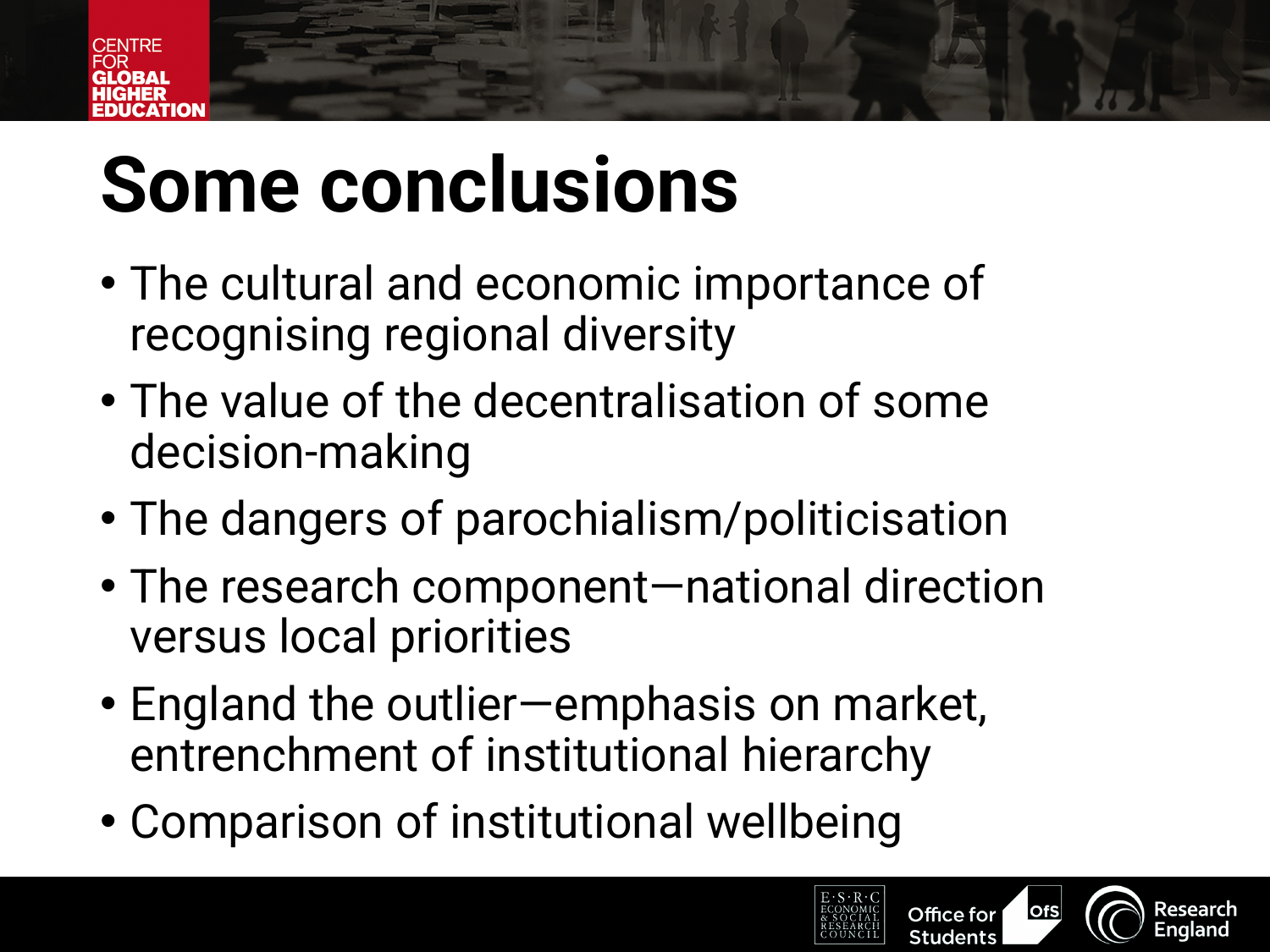

# Some conclusions
The cultural and economic importance of recognising regional diversity
The value of the decentralisation of some decision-making
The dangers of parochialism/politicisation
The research component—national direction versus local priorities
England the outlier—emphasis on market, entrenchment of institutional hierarchy
Comparison of institutional wellbeing